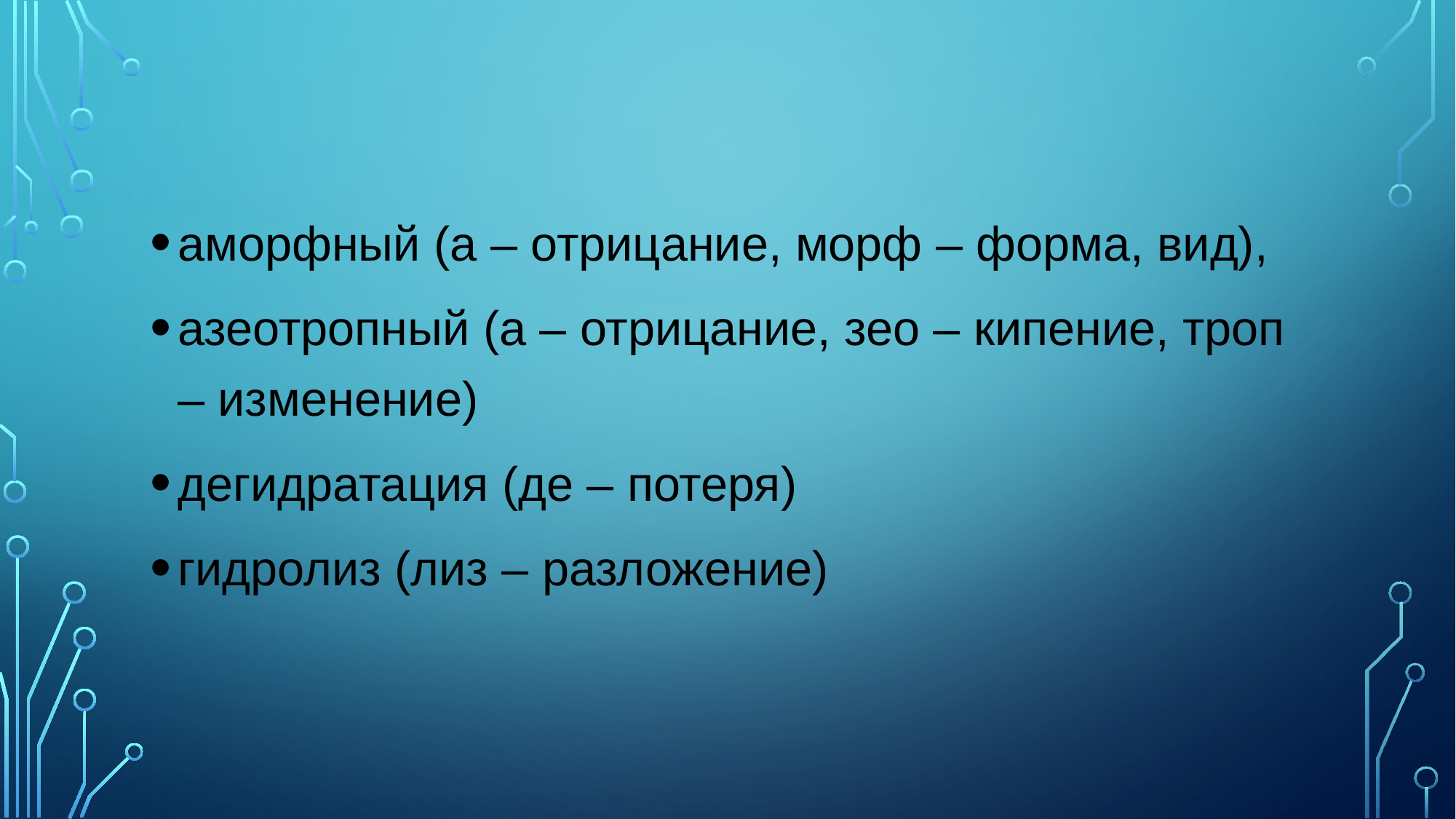

аморфный (а – отрицание, морф – форма, вид),
азеотропный (а – отрицание, зео – кипение, троп – изменение)
дегидратация (де – потеря)
гидролиз (лиз – разложение)